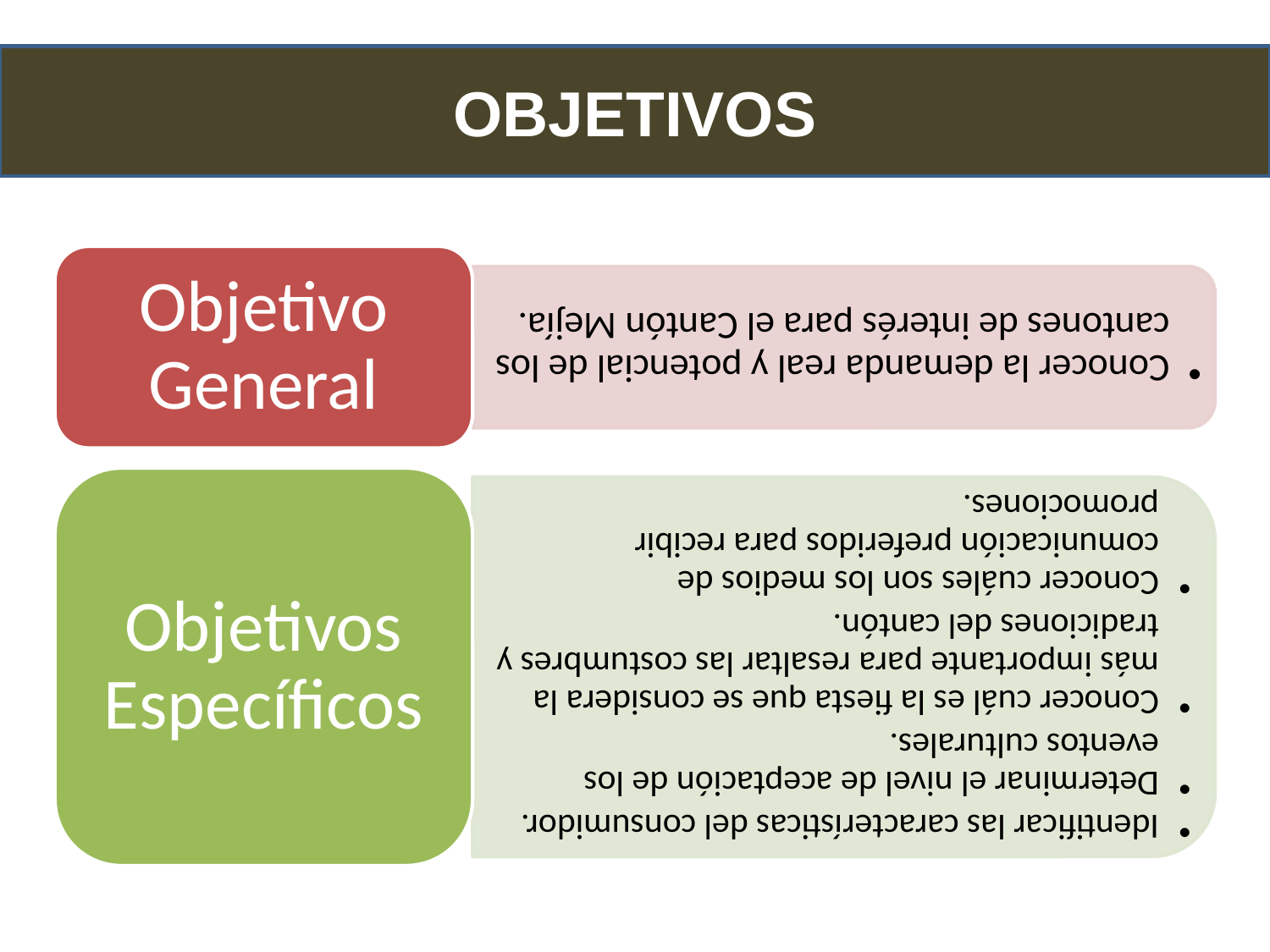

OBJETIVOS
Conocer la demanda real y potencial de los cantones de interés para el Cantón Mejía.
Objetivo General
Identificar las características del consumidor.
Determinar el nivel de aceptación de los eventos culturales.
Conocer cuál es la fiesta que se considera la más importante para resaltar las costumbres y tradiciones del cantón.
Conocer cuáles son los medios de comunicación preferidos para recibir promociones.
Objetivos Específicos